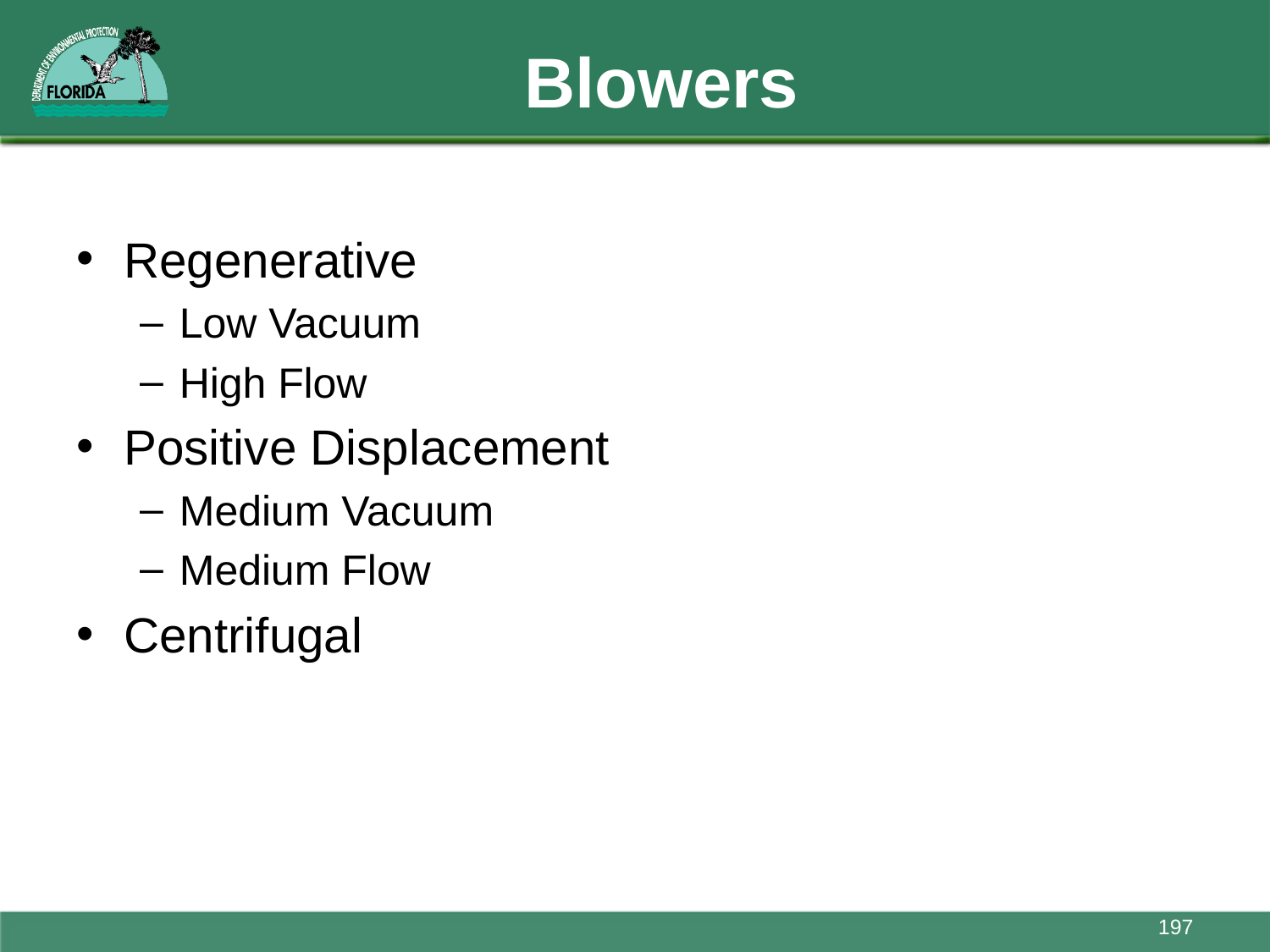

# Blowers
Regenerative
Low Vacuum
High Flow
Positive Displacement
Medium Vacuum
Medium Flow
Centrifugal

197